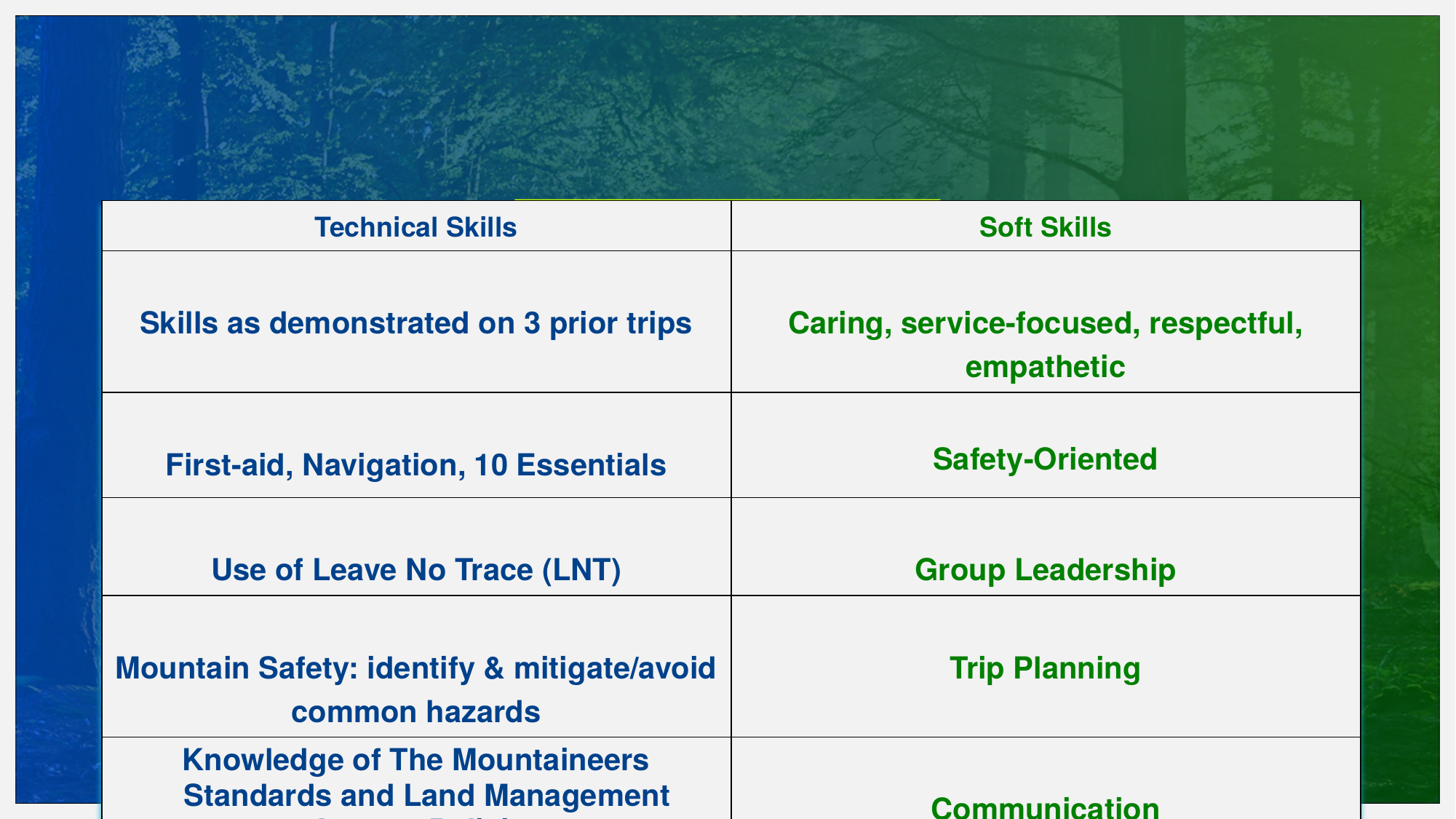

# Committee Approval What We Look For in Leaders
| Technical Skills | Soft Skills |
| --- | --- |
| Skills as demonstrated on 3 prior trips | Caring, service-focused, respectful, empathetic |
| First-aid, Navigation, 10 Essentials | Safety-Oriented |
| Use of Leave No Trace (LNT) | Group Leadership |
| Mountain Safety: identify & mitigate/avoid common hazards | Trip Planning |
| Knowledge of The Mountaineers Standards and Land Management Agency Policies | Communication |
9